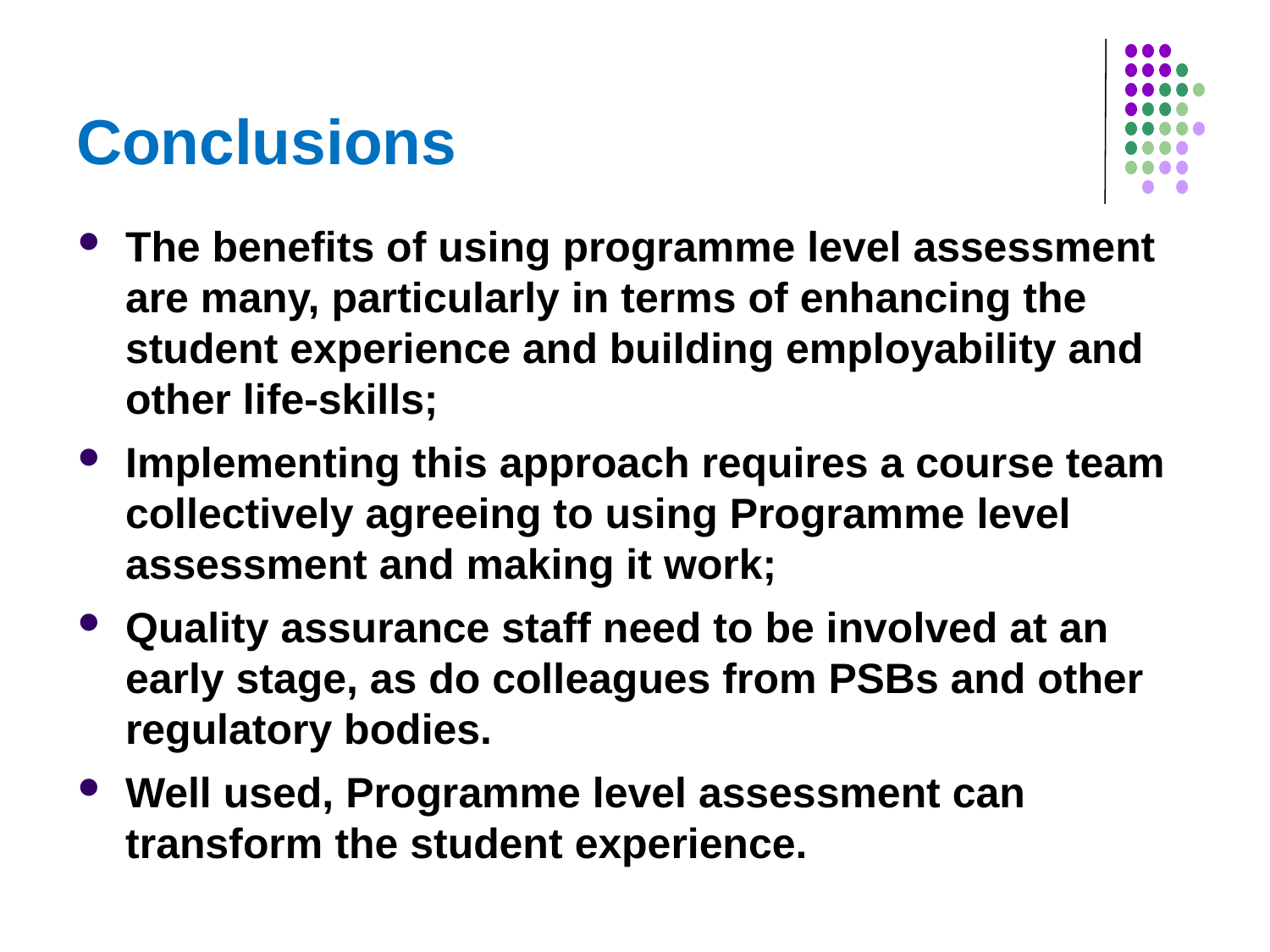

# Conclusions
The benefits of using programme level assessment are many, particularly in terms of enhancing the student experience and building employability and other life-skills;
Implementing this approach requires a course team collectively agreeing to using Programme level assessment and making it work;
Quality assurance staff need to be involved at an early stage, as do colleagues from PSBs and other regulatory bodies.
Well used, Programme level assessment can transform the student experience.